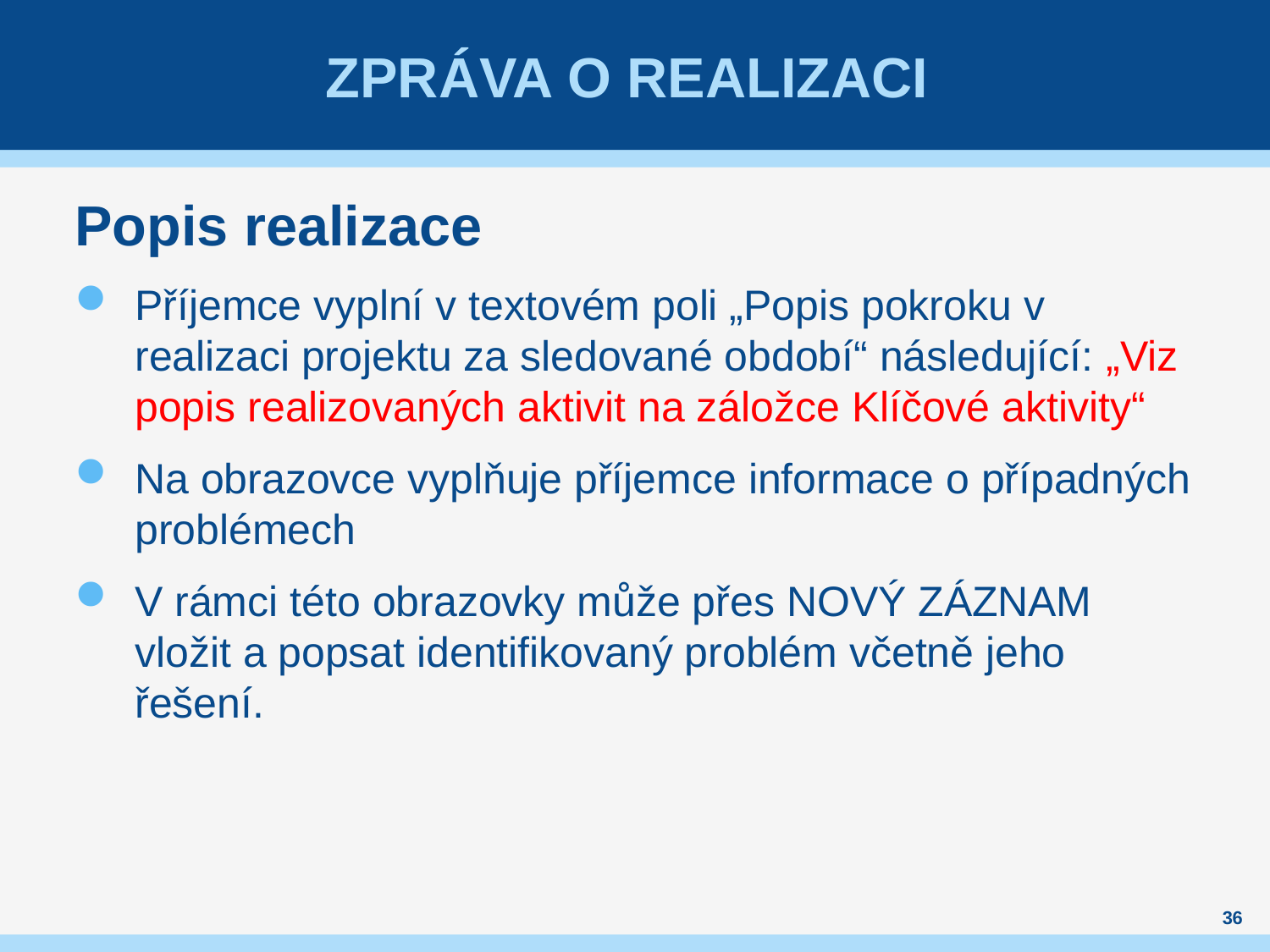

# Zpráva o realizaci
Popis realizace
Příjemce vyplní v textovém poli „Popis pokroku v realizaci projektu za sledované období“ následující: „Viz popis realizovaných aktivit na záložce Klíčové aktivity“
Na obrazovce vyplňuje příjemce informace o případných problémech
V rámci této obrazovky může přes NOVÝ ZÁZNAM vložit a popsat identifikovaný problém včetně jeho řešení.
36